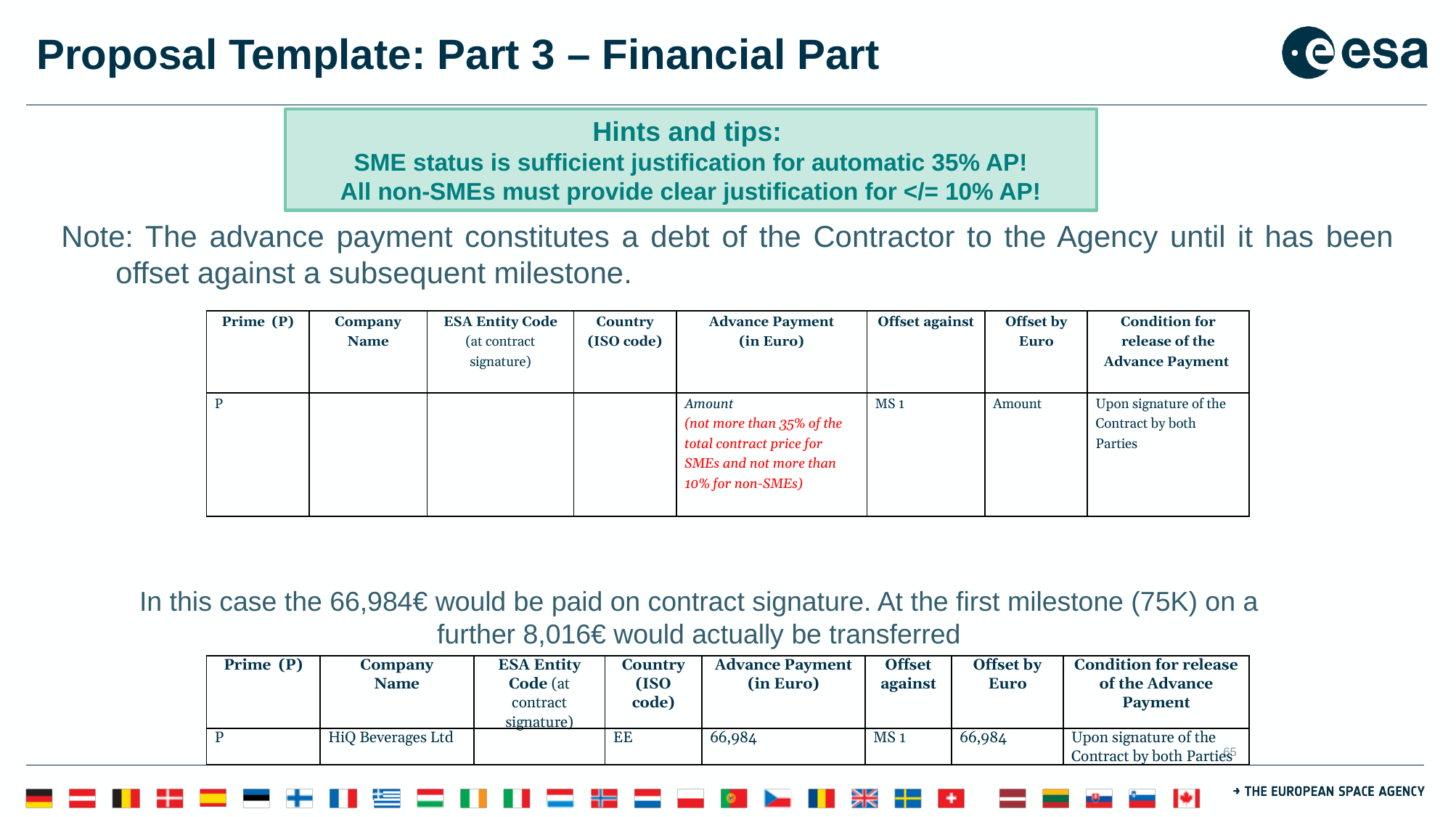

# Proposal Template: Part 3 – Financial Part
Hints and tips:
SME status is sufficient justification for automatic 35% AP!
All non-SMEs must provide clear justification for </= 10% AP!
Note: The advance payment constitutes a debt of the Contractor to the Agency until it has been offset against a subsequent milestone.

| Prime (P) | Company Name | ESA Entity Code (at contract signature) | Country (ISO code) | Advance Payment (in Euro) | Offset against | Offset by Euro | Condition for release of the Advance Payment |
| --- | --- | --- | --- | --- | --- | --- | --- |
| P |  |  |  | Amount (not more than 35% of the total contract price for SMEs and not more than 10% for non-SMEs) | MS 1 | Amount | Upon signature of the Contract by both Parties |
In this case the 66,984€ would be paid on contract signature. At the first milestone (75K) on a further 8,016€ would actually be transferred
| Prime (P) | Company Name | ESA Entity Code (at contract signature) | Country (ISO code) | Advance Payment (in Euro) | Offset against | Offset by Euro | Condition for release of the Advance Payment |
| --- | --- | --- | --- | --- | --- | --- | --- |
| P | HiQ Beverages Ltd |  | EE | 66,984 | MS 1 | 66,984 | Upon signature of the Contract by both Parties |